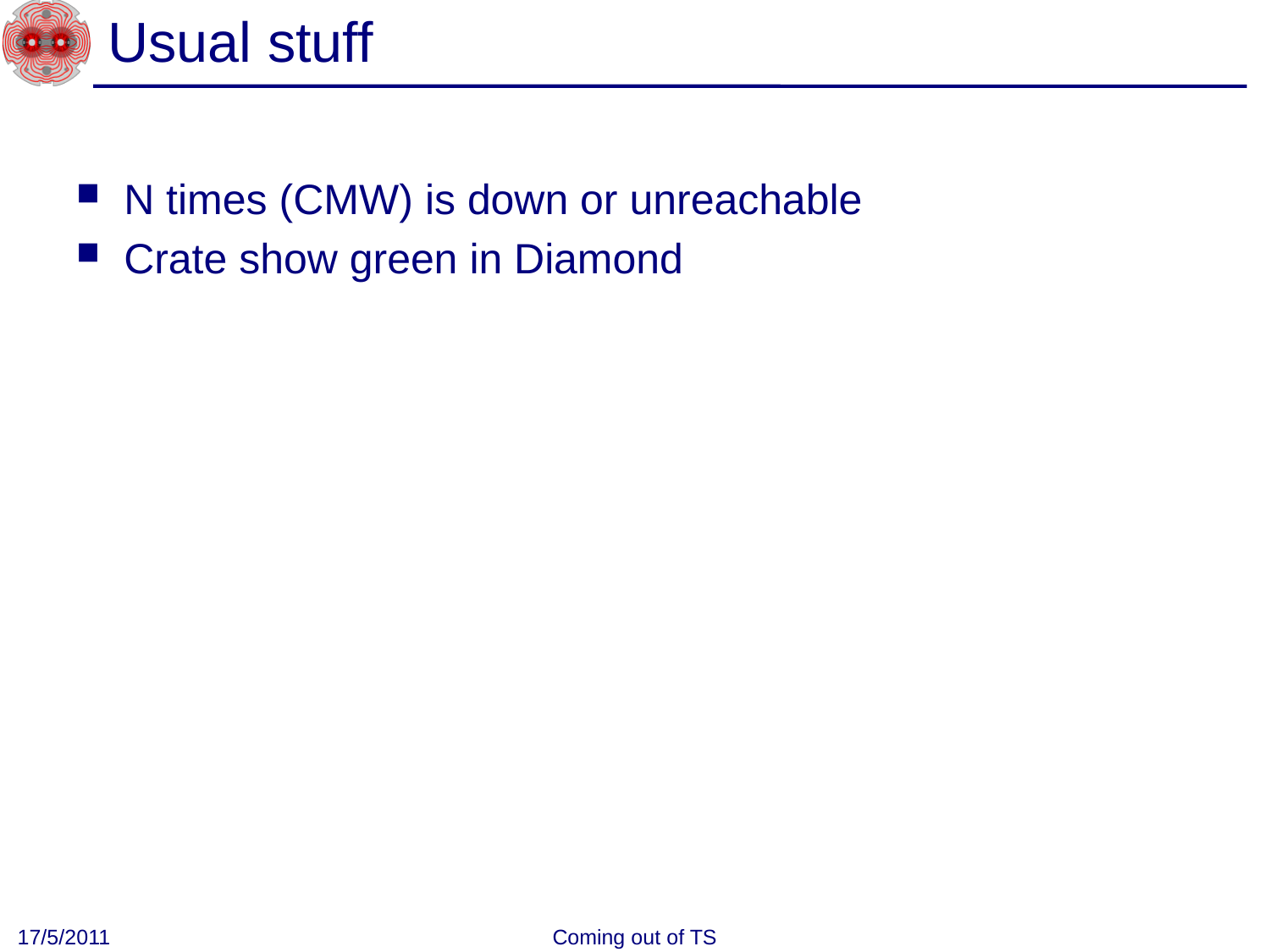

# Usual stuff
N times (CMW) is down or unreachable
Crate show green in Diamond
17/5/2011
Coming out of TS